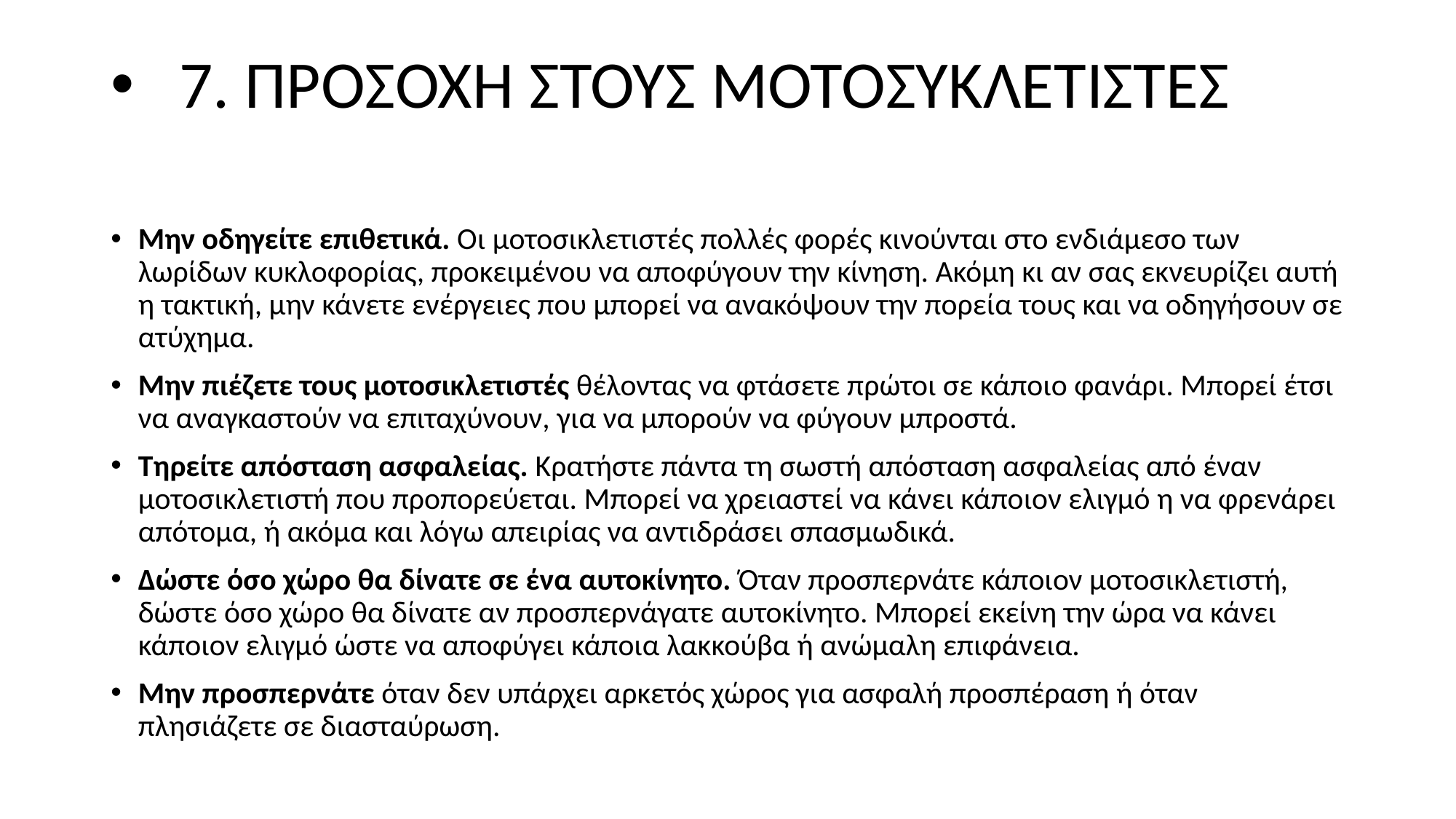

# 7. ΠΡΟΣΟΧΗ ΣΤΟΥΣ ΜΟΤΟΣΥΚΛΕΤΙΣΤΕΣ

Μην οδηγείτε επιθετικά. Οι μοτοσικλετιστές πολλές φορές κινούνται στο ενδιάμεσο των λωρίδων κυκλοφορίας, προκειμένου να αποφύγουν την κίνηση. Ακόμη κι αν σας εκνευρίζει αυτή η τακτική, μην κάνετε ενέργειες που μπορεί να ανακόψουν την πορεία τους και να οδηγήσουν σε ατύχημα.
Μην πιέζετε τους μοτοσικλετιστές θέλοντας να φτάσετε πρώτοι σε κάποιο φανάρι. Μπορεί έτσι να αναγκαστούν να επιταχύνουν, για να μπορούν να φύγουν μπροστά.
Τηρείτε απόσταση ασφαλείας. Κρατήστε πάντα τη σωστή απόσταση ασφαλείας από έναν μοτοσικλετιστή που προπορεύεται. Μπορεί να χρειαστεί να κάνει κάποιον ελιγμό η να φρενάρει απότομα, ή ακόμα και λόγω απειρίας να αντιδράσει σπασμωδικά.
Δώστε όσο χώρο θα δίνατε σε ένα αυτοκίνητο. Όταν προσπερνάτε κάποιον μοτοσικλετιστή, δώστε όσο χώρο θα δίνατε αν προσπερνάγατε αυτοκίνητο. Μπορεί εκείνη την ώρα να κάνει κάποιον ελιγμό ώστε να αποφύγει κάποια λακκούβα ή ανώμαλη επιφάνεια.
Μην προσπερνάτε όταν δεν υπάρχει αρκετός χώρος για ασφαλή προσπέραση ή όταν πλησιάζετε σε διασταύρωση.